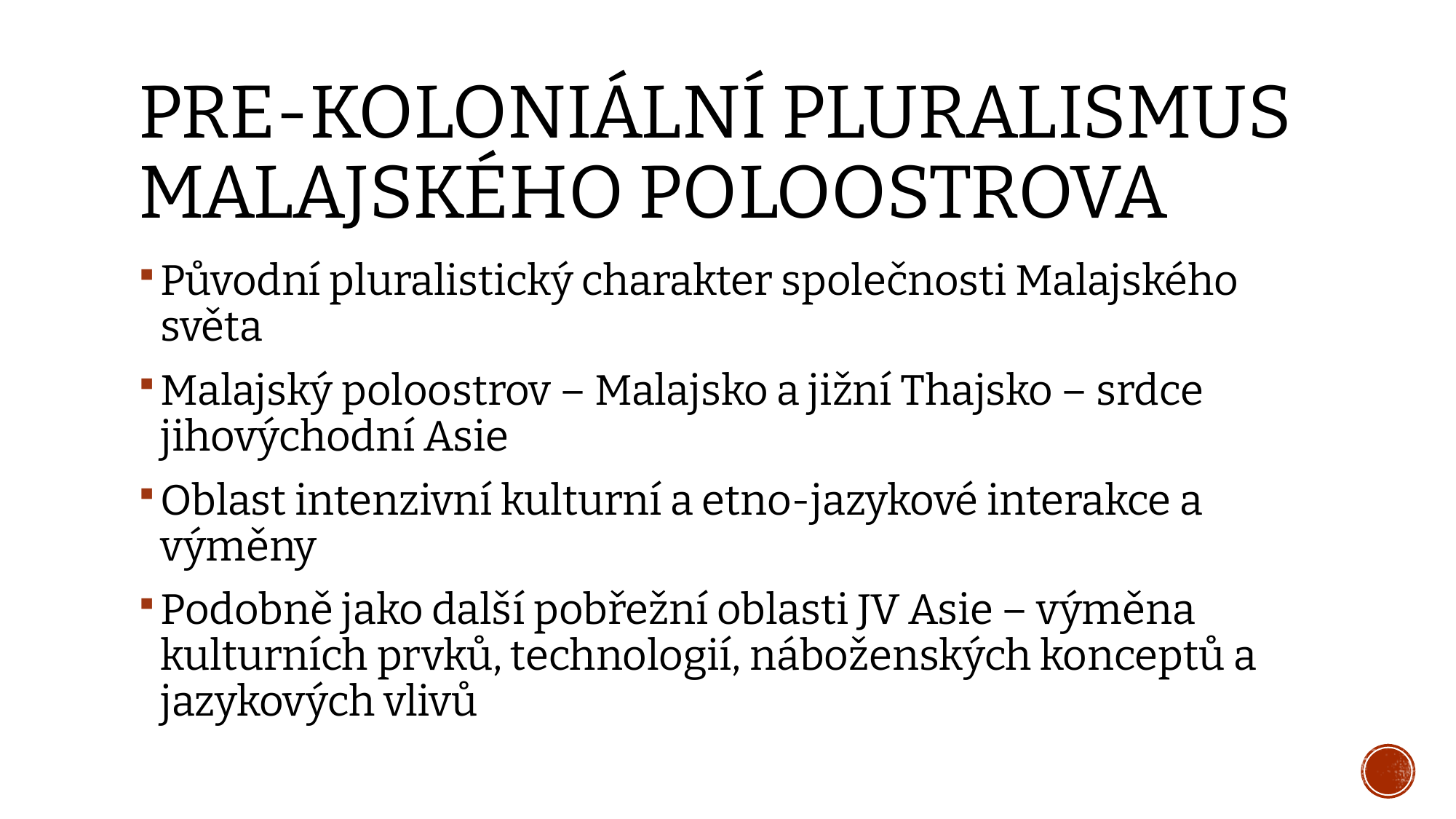

# Pre-koloniální pluralismus malajského poloostrova
Původní pluralistický charakter společnosti Malajského světa
Malajský poloostrov – Malajsko a jižní Thajsko – srdce jihovýchodní Asie
Oblast intenzivní kulturní a etno-jazykové interakce a výměny
Podobně jako další pobřežní oblasti JV Asie – výměna kulturních prvků, technologií, náboženských konceptů a jazykových vlivů